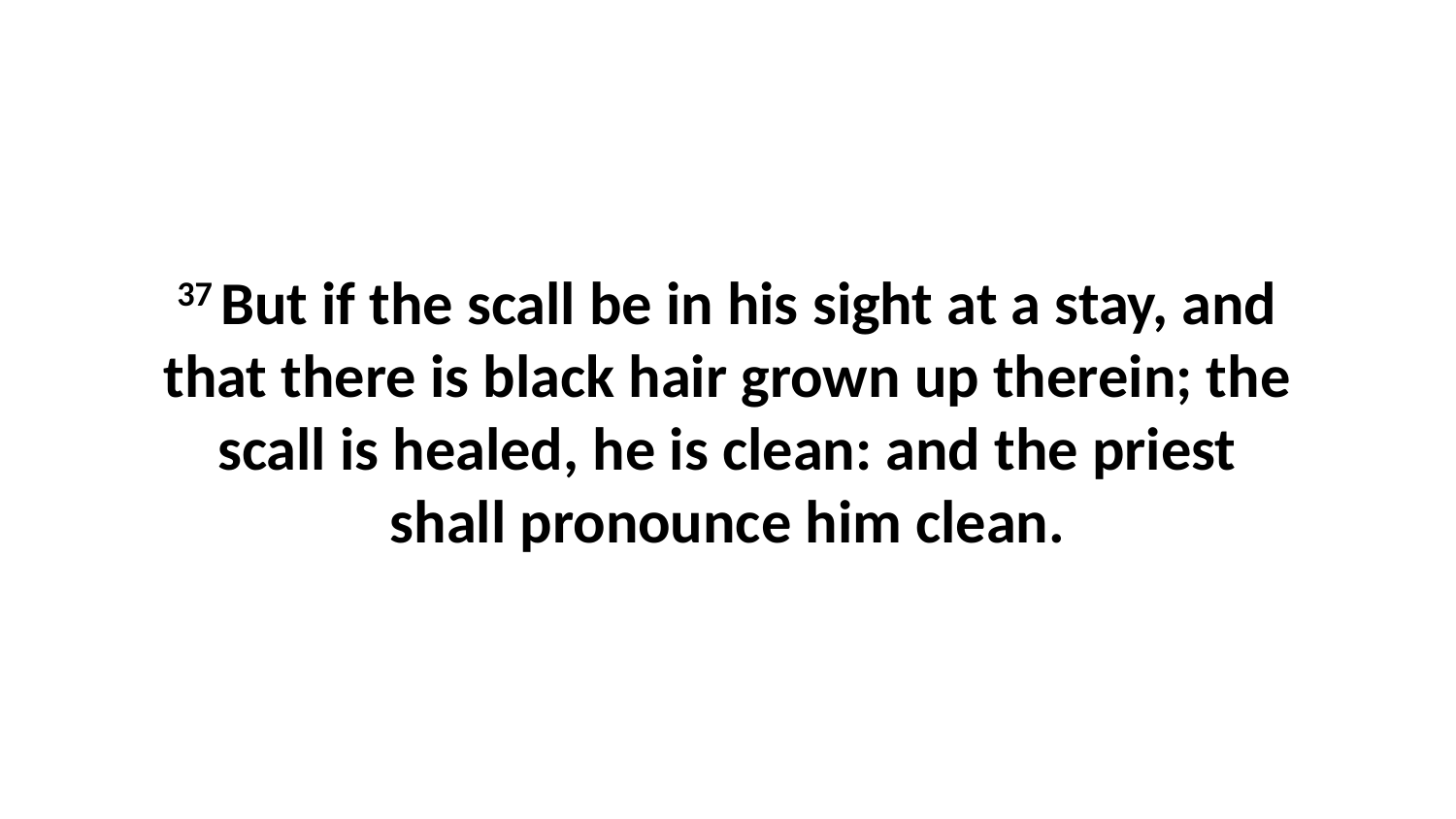

37 But if the scall be in his sight at a stay, and that there is black hair grown up therein; the scall is healed, he is clean: and the priest shall pronounce him clean.